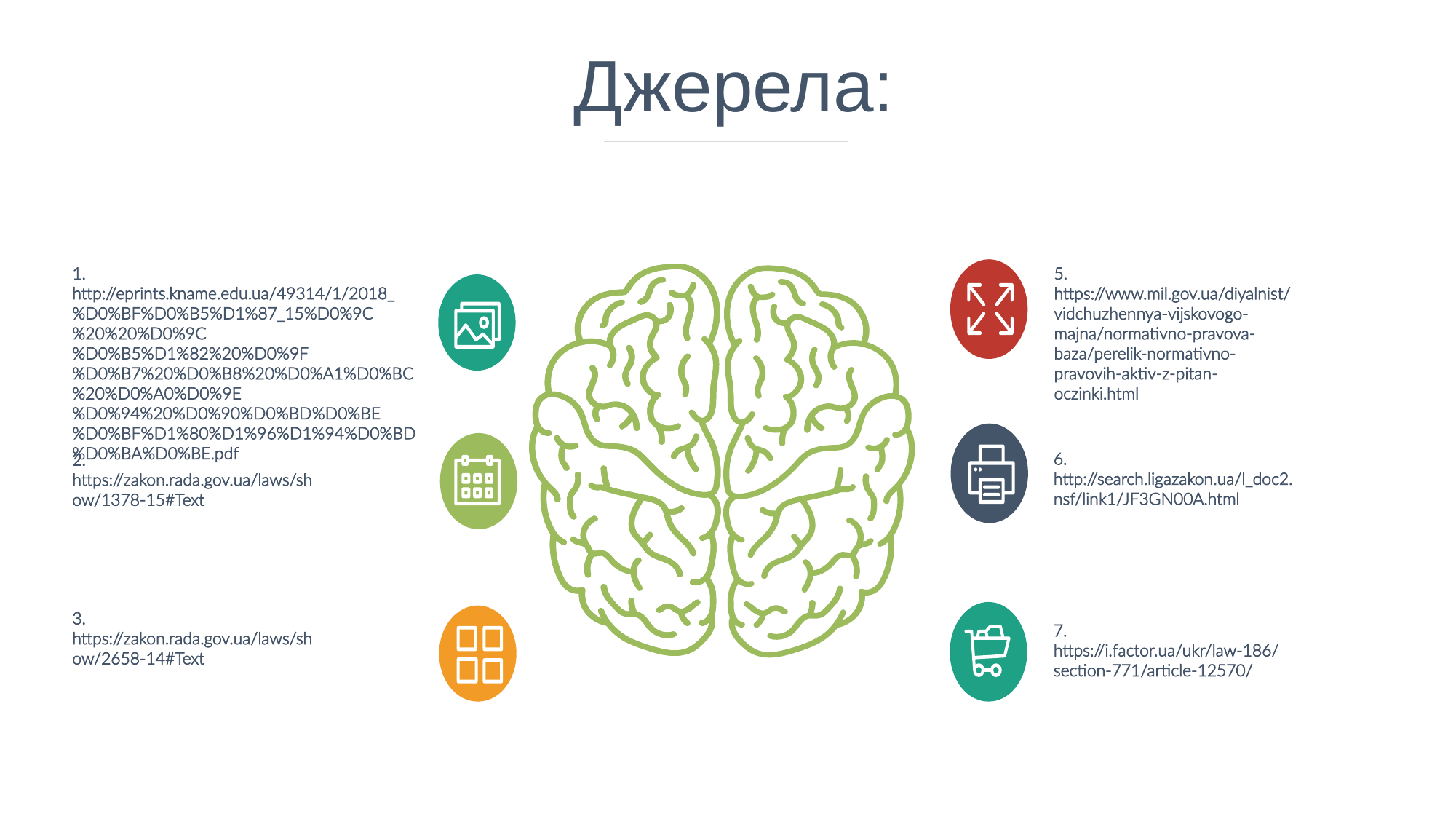

# Джерела:
1.
http://eprints.kname.edu.ua/49314/1/2018_%D0%BF%D0%B5%D1%87_15%D0%9C%20%20%D0%9C%D0%B5%D1%82%20%D0%9F%D0%B7%20%D0%B8%20%D0%A1%D0%BC%20%D0%A0%D0%9E%D0%94%20%D0%90%D0%BD%D0%BE%D0%BF%D1%80%D1%96%D1%94%D0%BD%D0%BA%D0%BE.pdf

2. https://zakon.rada.gov.ua/laws/show/1378-15#Text

3. https://zakon.rada.gov.ua/laws/show/2658-14#Text

5.  https://www.mil.gov.ua/diyalnist/vidchuzhennya-vijskovogo-majna/normativno-pravova-baza/perelik-normativno-pravovih-aktiv-z-pitan-oczinki.html

6. http://search.ligazakon.ua/l_doc2.nsf/link1/JF3GN00A.html

7.
https://i.factor.ua/ukr/law-186/section-771/article-12570/